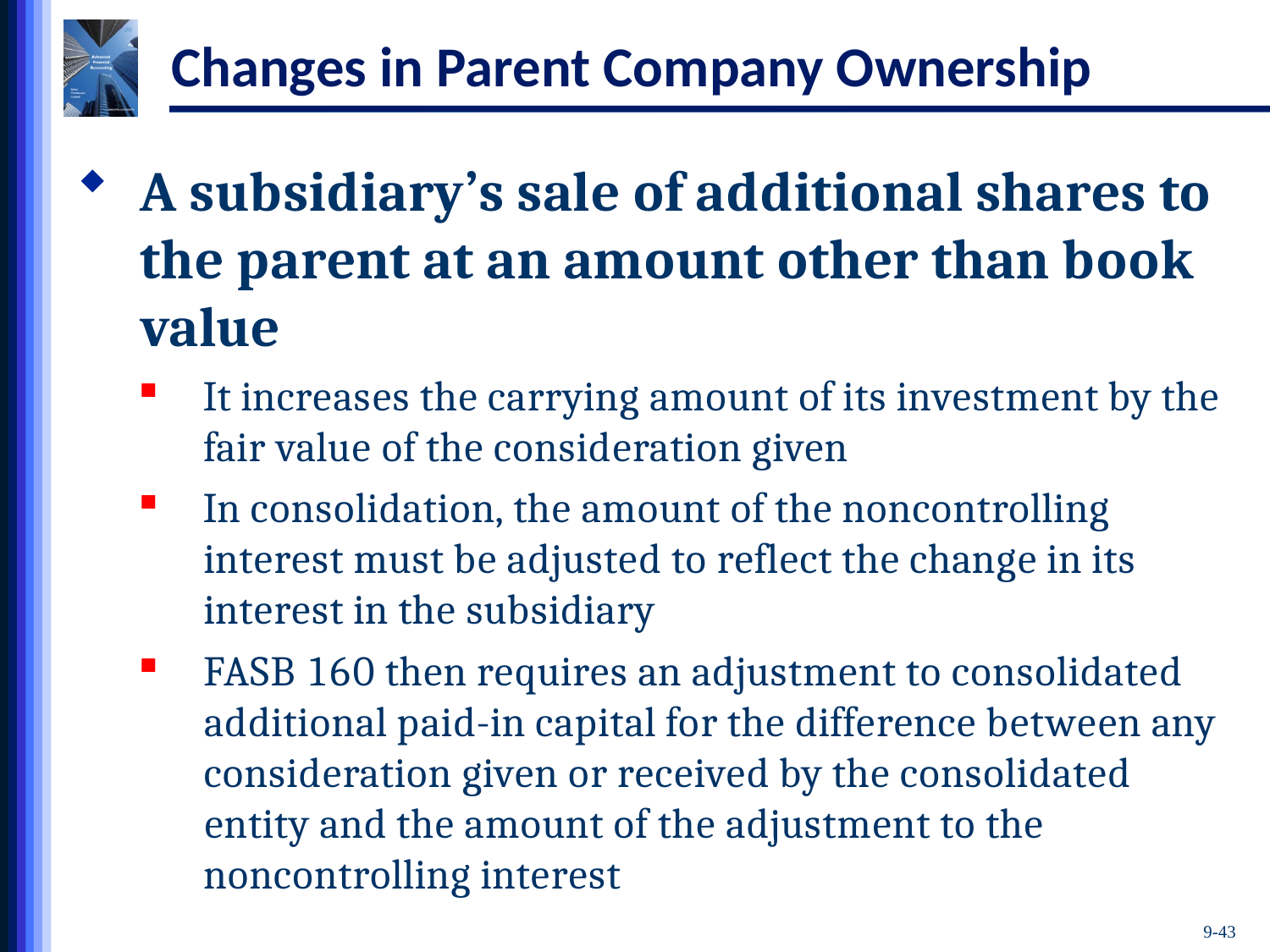

# Changes in Parent Company Ownership
A subsidiary’s sale of additional shares to the parent at an amount other than book value
It increases the carrying amount of its investment by the fair value of the consideration given
In consolidation, the amount of the noncontrolling interest must be adjusted to reflect the change in its interest in the subsidiary
FASB 160 then requires an adjustment to consolidated additional paid-in capital for the difference between any consideration given or received by the consolidated entity and the amount of the adjustment to the noncontrolling interest
9-43